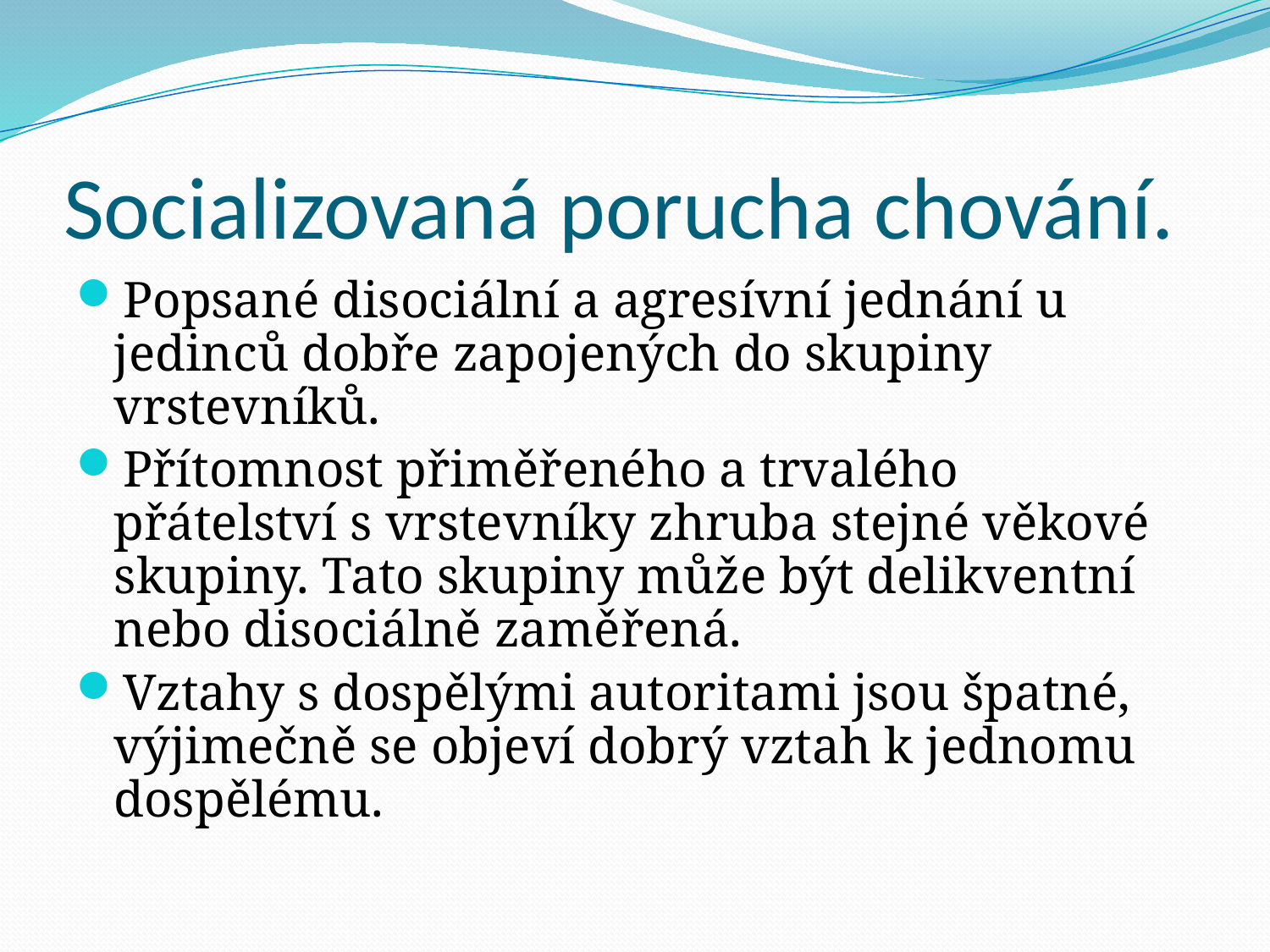

# Socializovaná porucha chování.
Popsané disociální a agresívní jednání u jedinců dobře zapojených do skupiny vrstevníků.
Přítomnost přiměřeného a trvalého přátelství s vrstevníky zhruba stejné věkové skupiny. Tato skupiny může být delikventní nebo disociálně zaměřená.
Vztahy s dospělými autoritami jsou špatné, výjimečně se objeví dobrý vztah k jednomu dospělému.